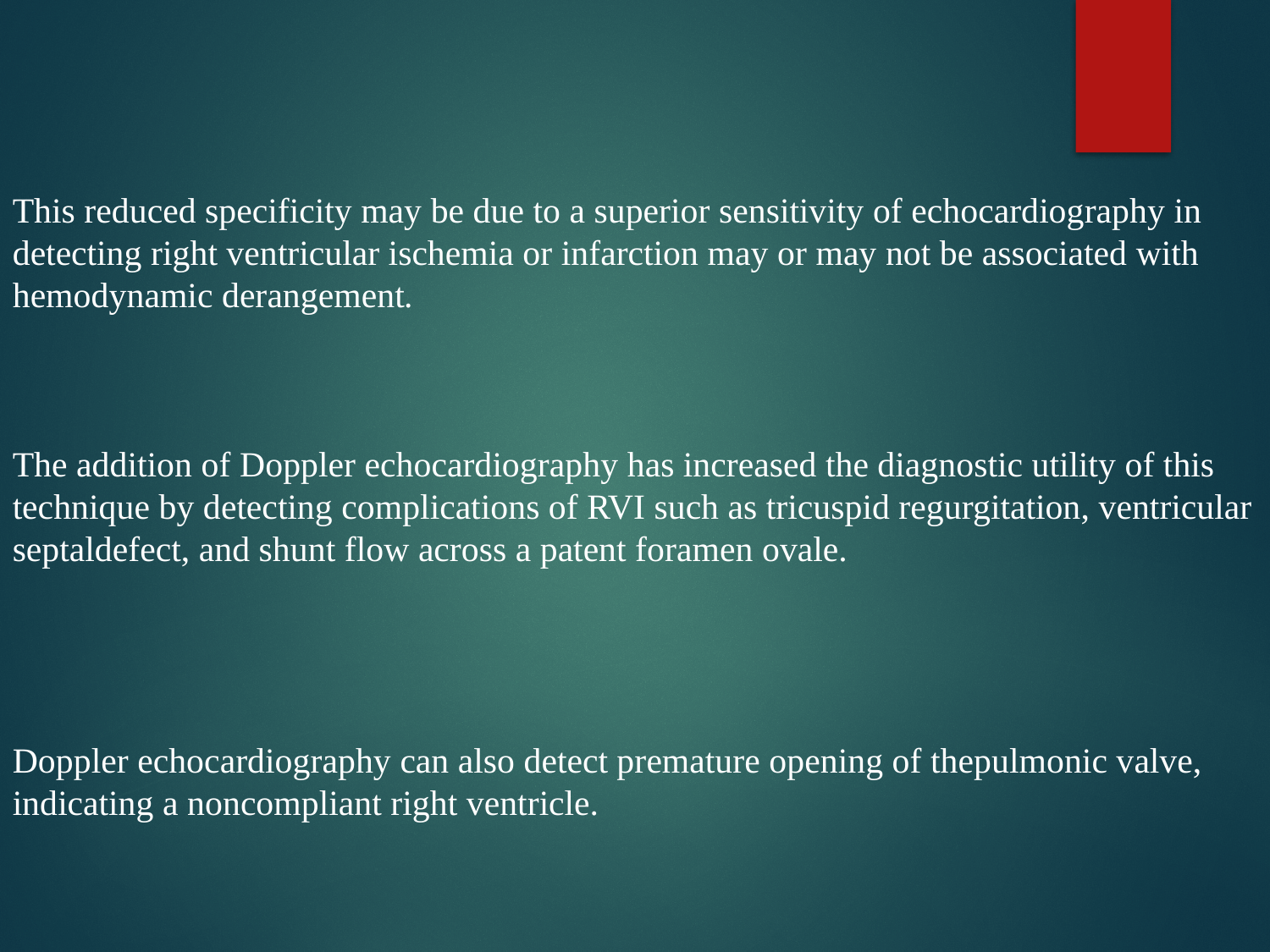

This reduced specificity may be due to a superior sensitivity of echocardiography in detecting right ventricular ischemia or infarction may or may not be associated with hemodynamic derangement.

The addition of Doppler echocardiography has increased the diagnostic utility of this technique by detecting complications of RVI such as tricuspid regurgitation, ventricular septaldefect, and shunt flow across a patent foramen ovale.

Doppler echocardiography can also detect premature opening of thepulmonic valve, indicating a noncompliant right ventricle.